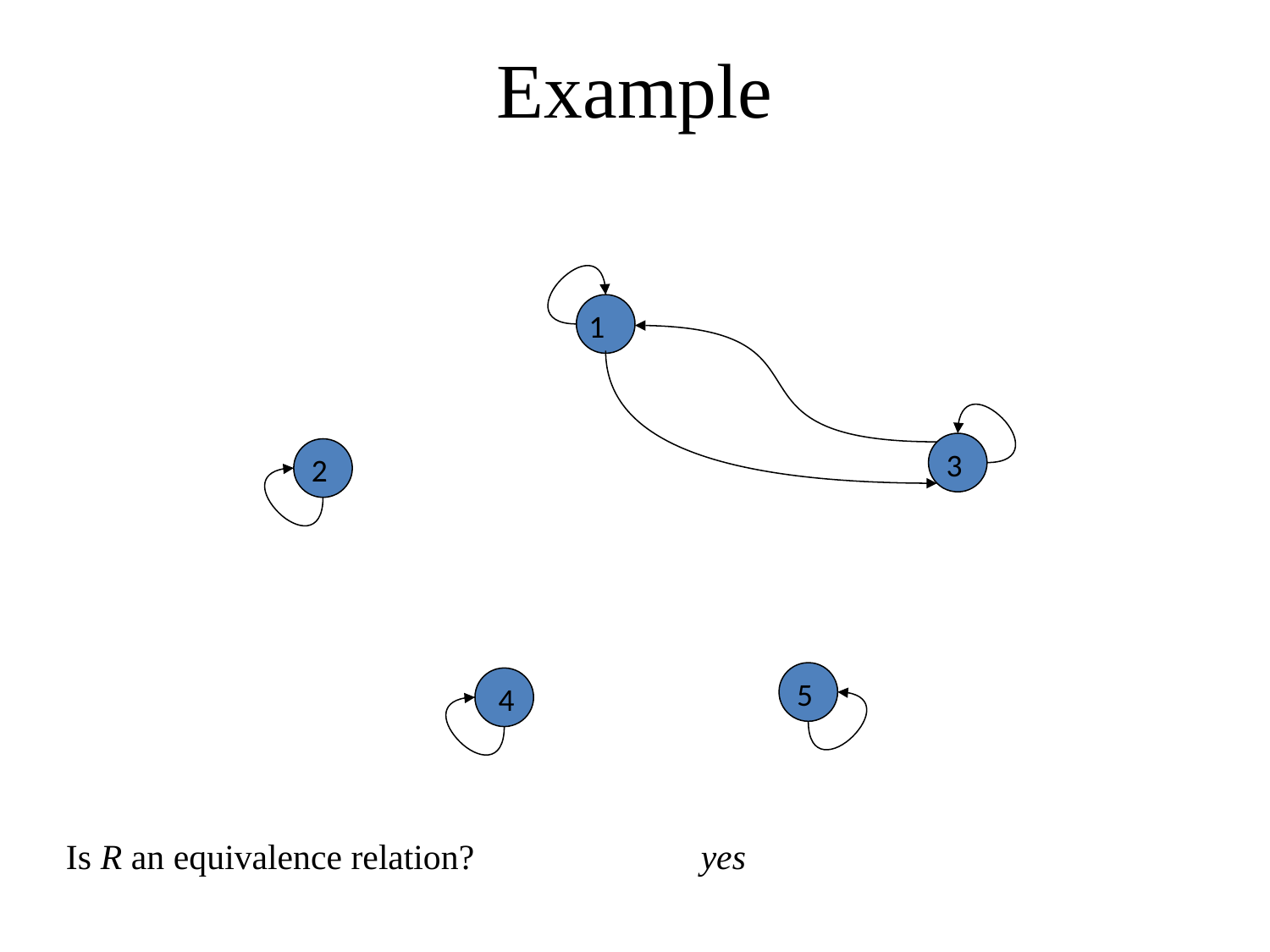

# Example

1

3
2

5
4
Is R an equivalence relation? 		yes